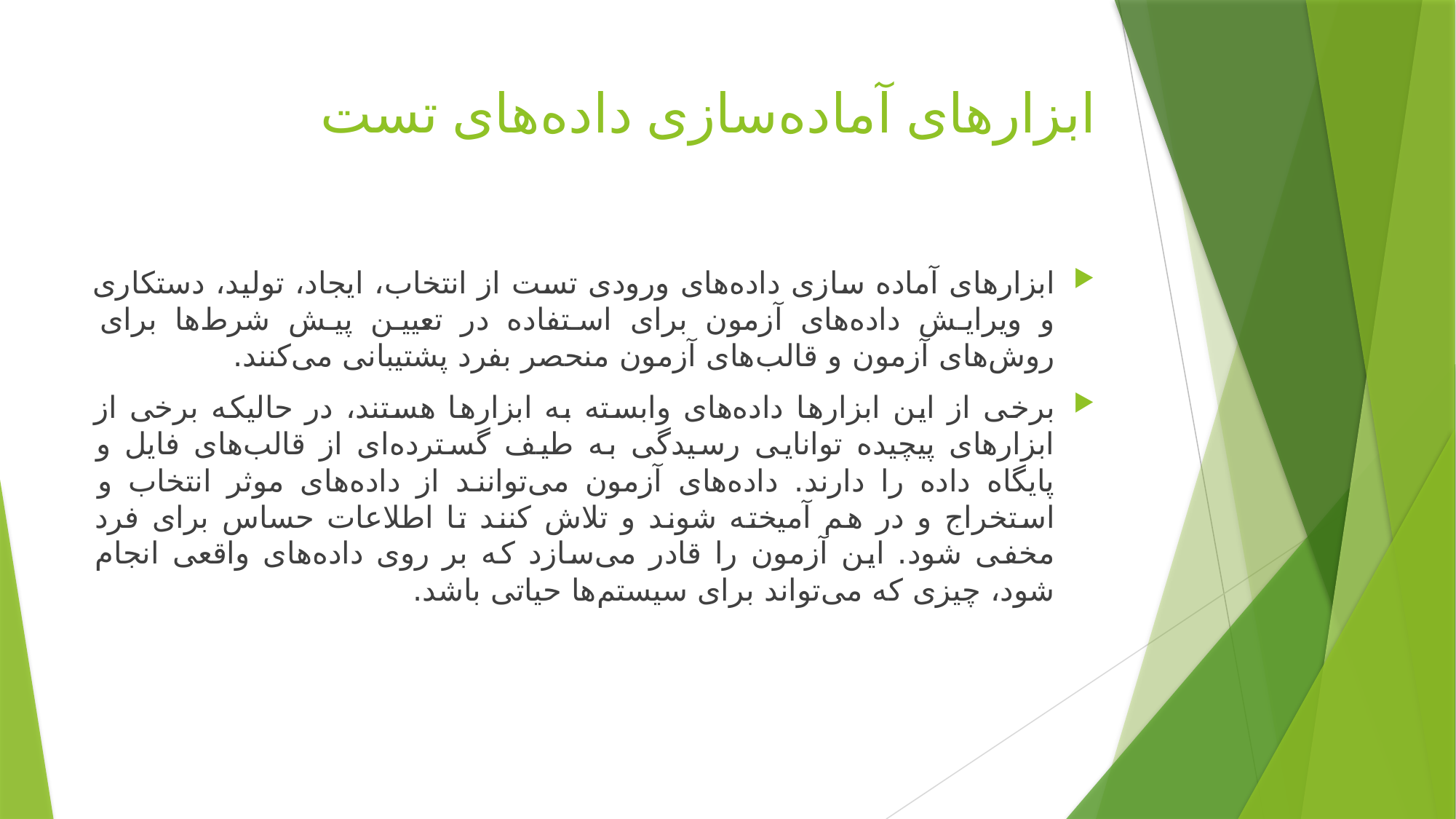

# ابزارهای آماده‌سازی داده‌های تست
ابزارهای آماده سازی داده‌های ورودی تست از انتخاب، ایجاد، تولید، دستکاری و ویرایش داده‌های آزمون برای استفاده در تعیین پیش شرط‌ها برای روش‌های آزمون و قالب‌های آزمون منحصر بفرد پشتیبانی می‌کنند.
برخی از این ابزارها داده‌های وابسته به ابزارها هستند، در حالیکه برخی از ابزارهای پیچیده توانایی رسیدگی به طیف گسترده‌ای از قالب‌های فایل و پایگاه داده را دارند. داده‌های آزمون می‌توانند از داده‌های موثر انتخاب و استخراج و در هم آمیخته شوند و تلاش کنند تا اطلاعات حساس برای فرد مخفی شود. این آزمون را قادر می‌سازد که بر روی داده‌های واقعی انجام شود، چیزی که می‌تواند برای سیستم‌ها حیاتی باشد.